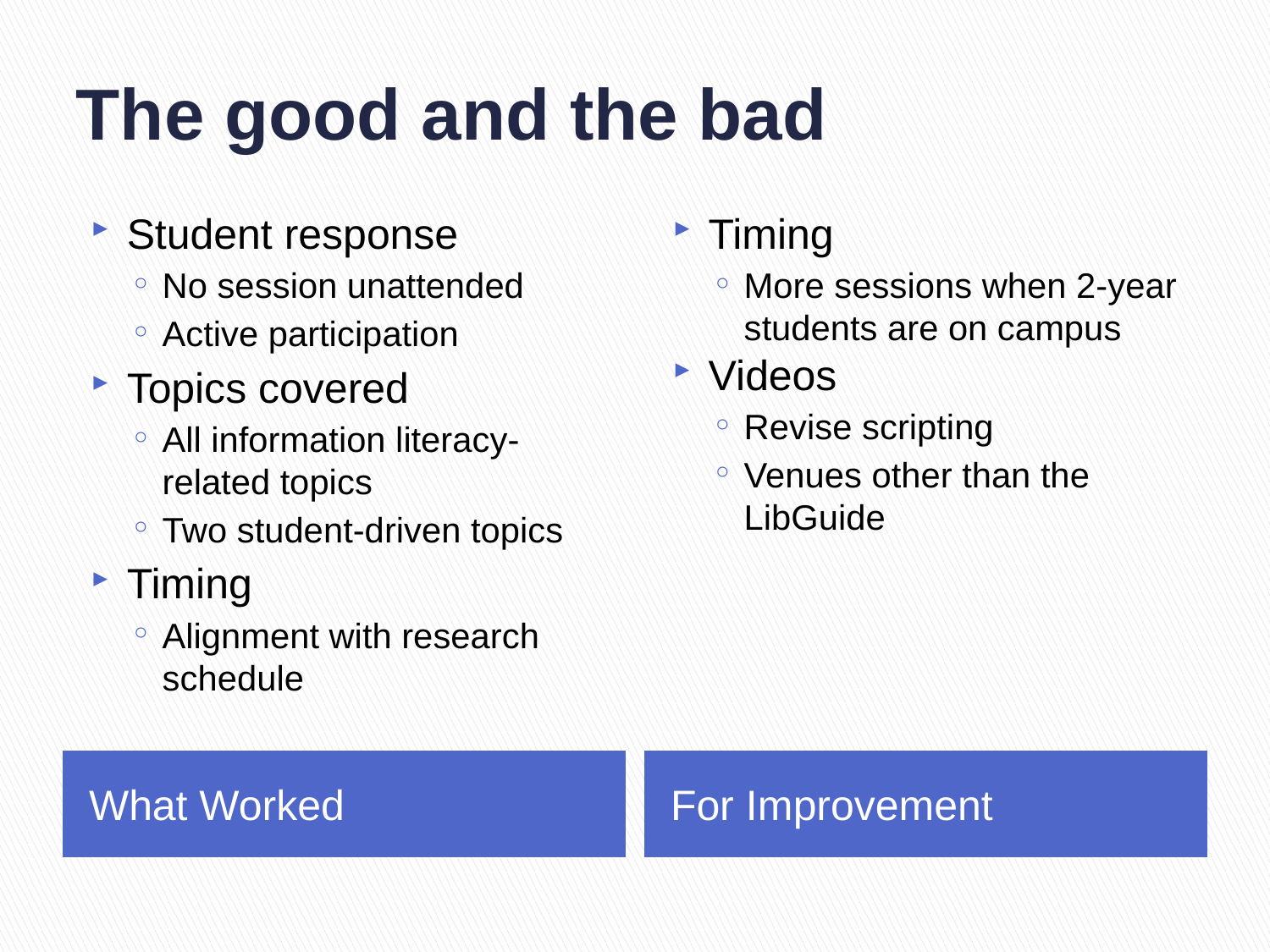

# The good and the bad
Student response
No session unattended
Active participation
Topics covered
All information literacy-related topics
Two student-driven topics
Timing
Alignment with research schedule
Timing
More sessions when 2-year students are on campus
Videos
Revise scripting
Venues other than the LibGuide
What Worked
For Improvement